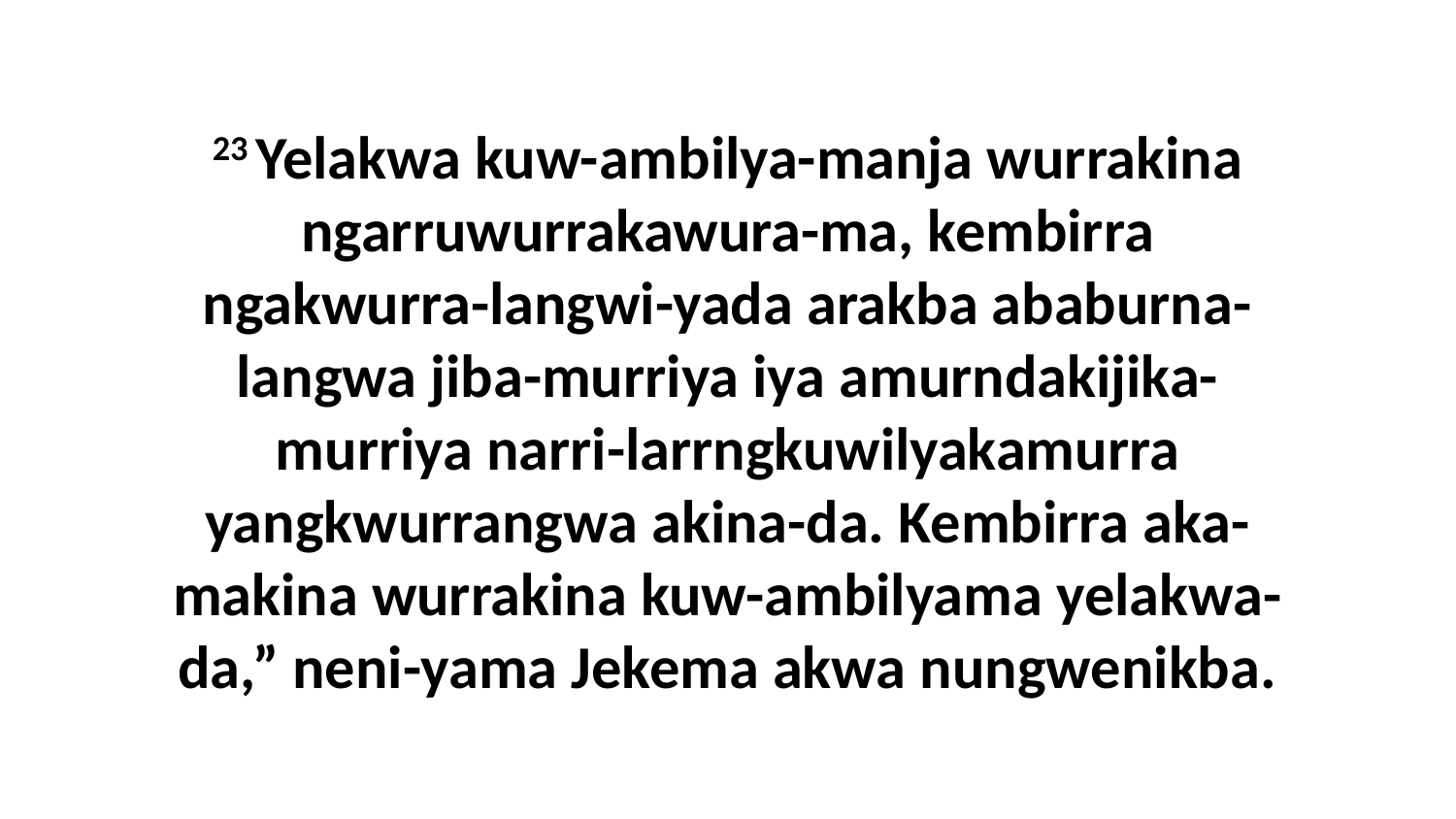

23 Yelakwa kuw-ambilya-manja wurrakina ngarruwurrakawura-ma, kembirra ngakwurra-langwi-yada arakba ababurna-langwa jiba-murriya iya amurndakijika-murriya narri-larrngkuwilyakamurra yangkwurrangwa akina-da. Kembirra aka-makina wurrakina kuw-ambilyama yelakwa-da,” neni-yama Jekema akwa nungwenikba.